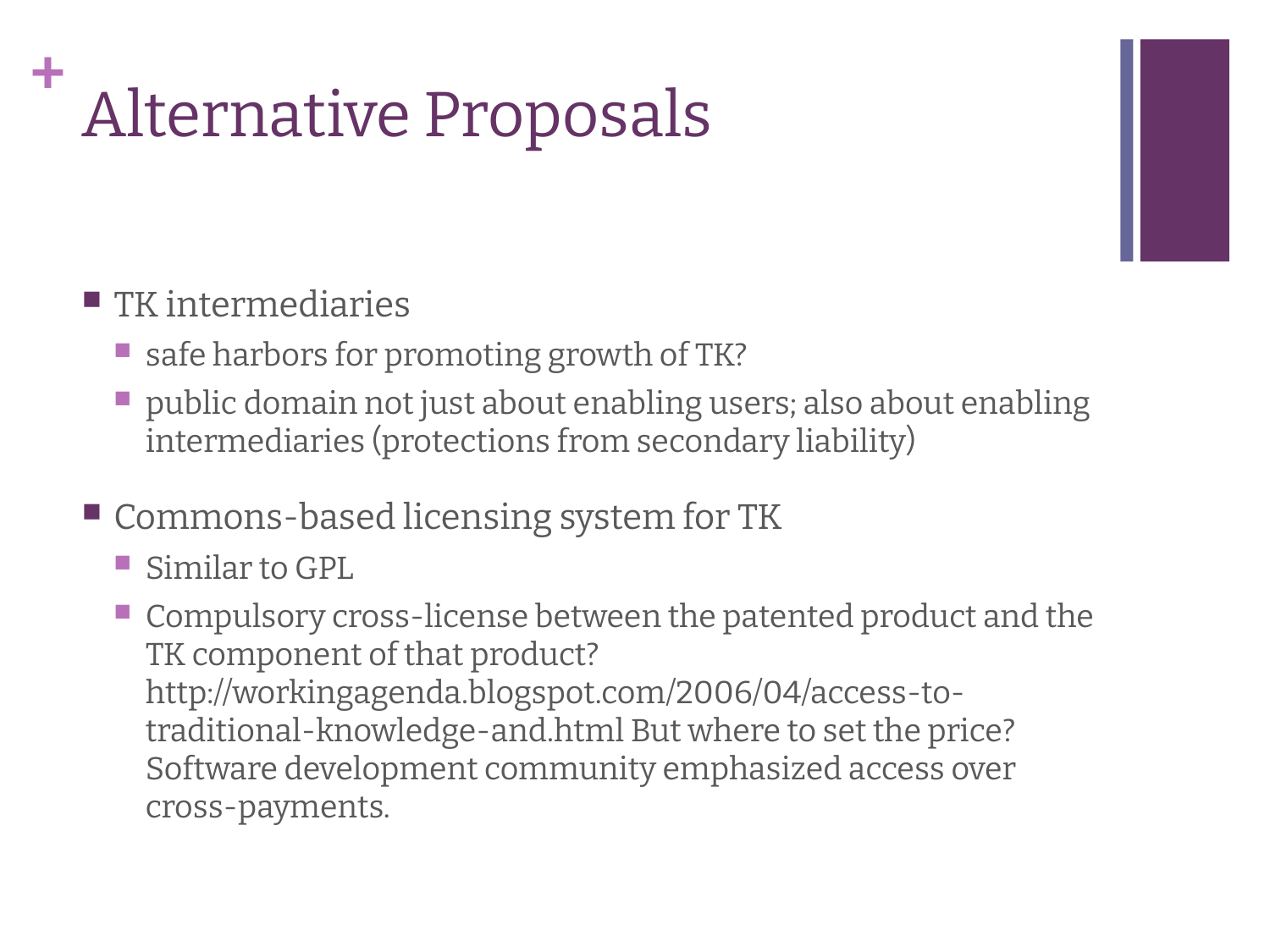

# Alternative Proposals
TK intermediaries
safe harbors for promoting growth of TK?
public domain not just about enabling users; also about enabling intermediaries (protections from secondary liability)
Commons-based licensing system for TK
Similar to GPL
Compulsory cross-license between the patented product and the TK component of that product? http://workingagenda.blogspot.com/2006/04/access-to-traditional-knowledge-and.html But where to set the price? Software development community emphasized access over cross-payments.